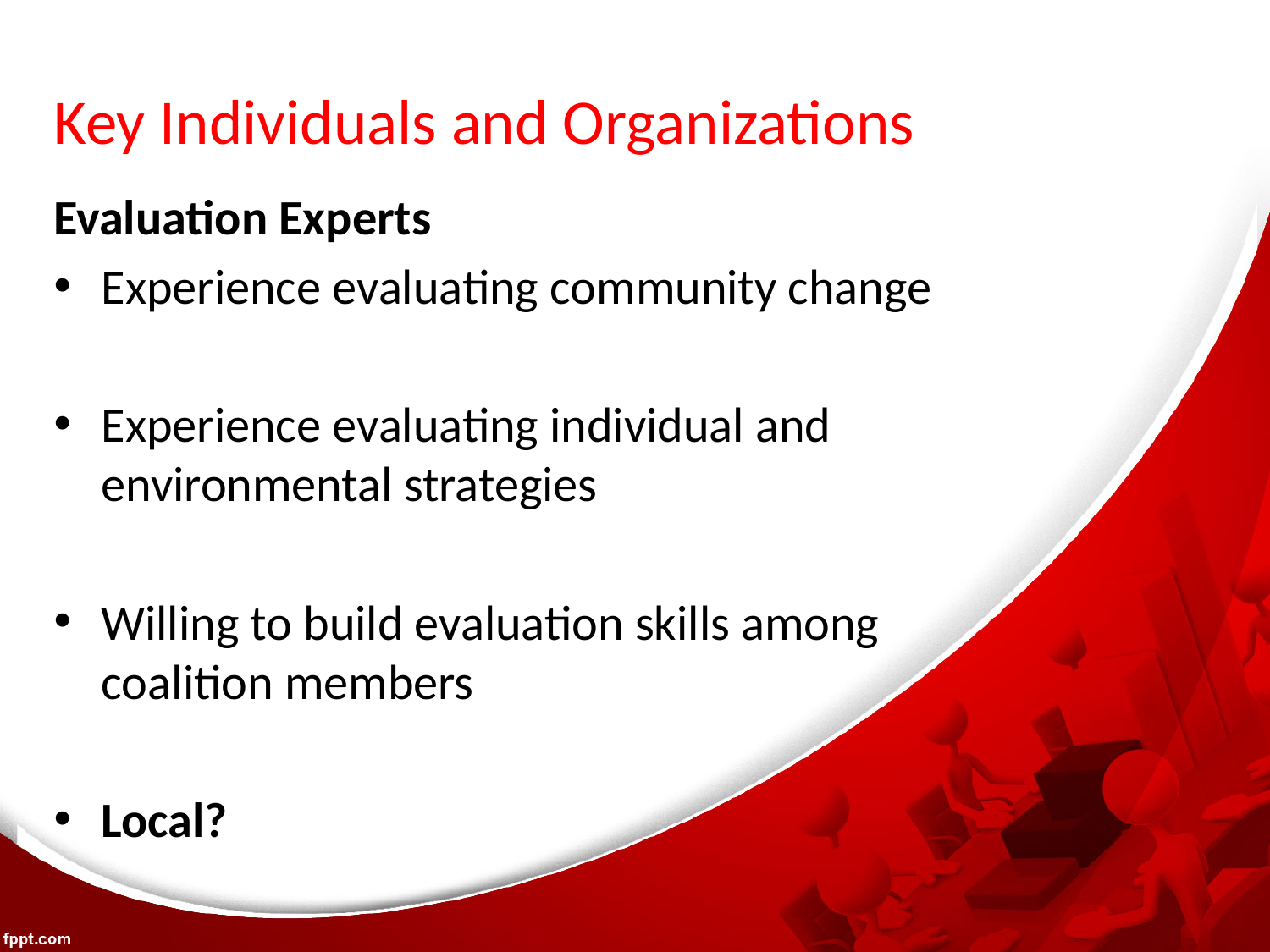

# Key Individuals and Organizations
Evaluation Experts
Experience evaluating community change

Experience evaluating individual and environmental strategies

Willing to build evaluation skills among             coalition members

Local?